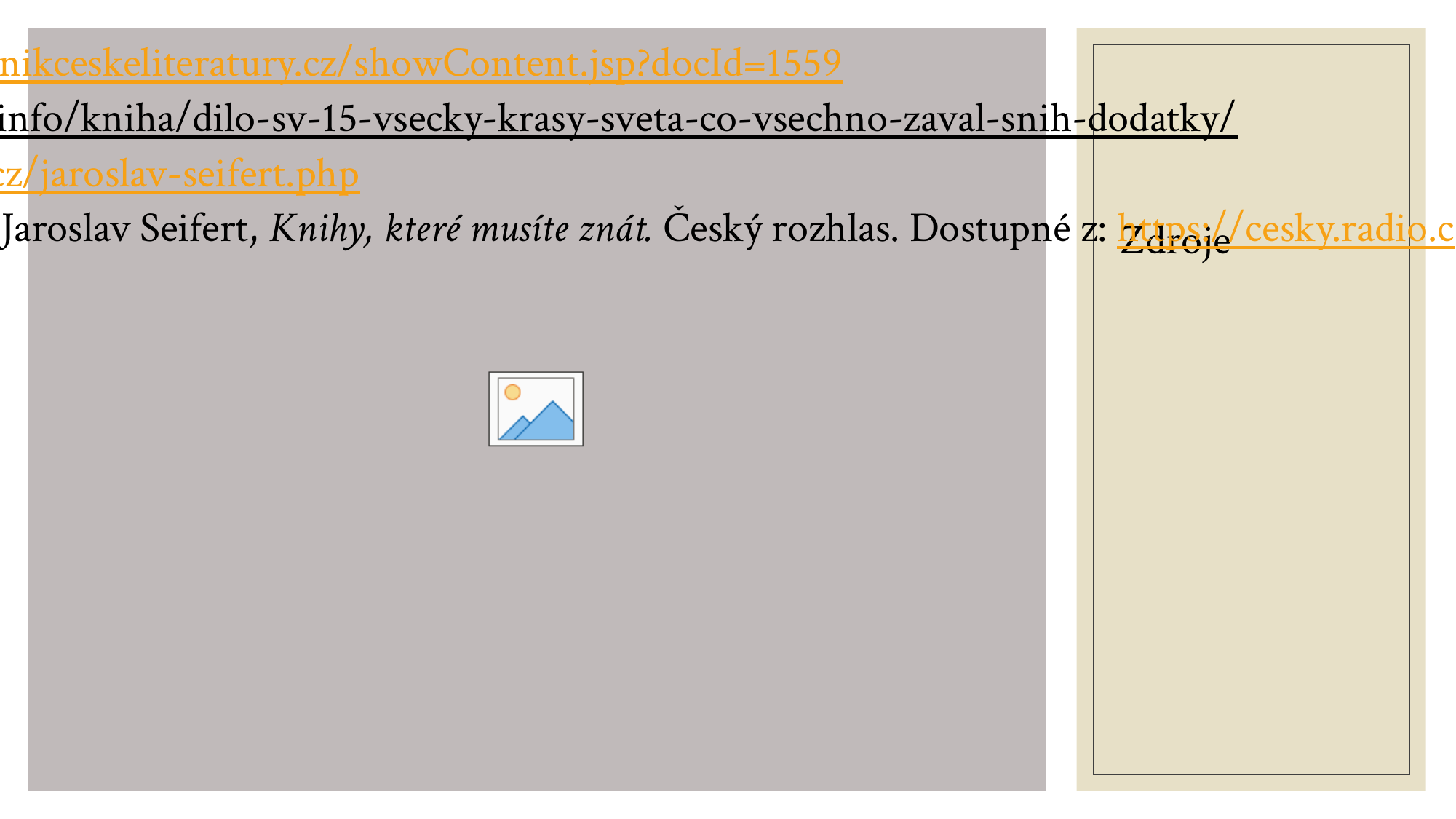

Richard Svoboda, Slovník české prózy, 1994. Dostupné z: https://slovnikceskeliteratury.cz/showContent.jsp?docId=1559
Nakladatelství Akropolis, nedatováno. Dostupné z: https://akropolis.info/kniha/dilo-sv-15-vsecky-krasy-sveta-co-vsechno-zaval-snih-dodatky/
Osobnosti.cz, nedatováno. Dostupné z: https://zivotopis.spisovatele.cz/jaroslav-seifert.php
Tomáš Pancíř, 2020. Jediný český laureát Nobelovy ceny za literaturu Jaroslav Seifert, Knihy, které musíte znát. Český rozhlas. Dostupné z: https://cesky.radio.cz/ceske-knihy-ktere-musite-znat-8508847/14
# Zdroje